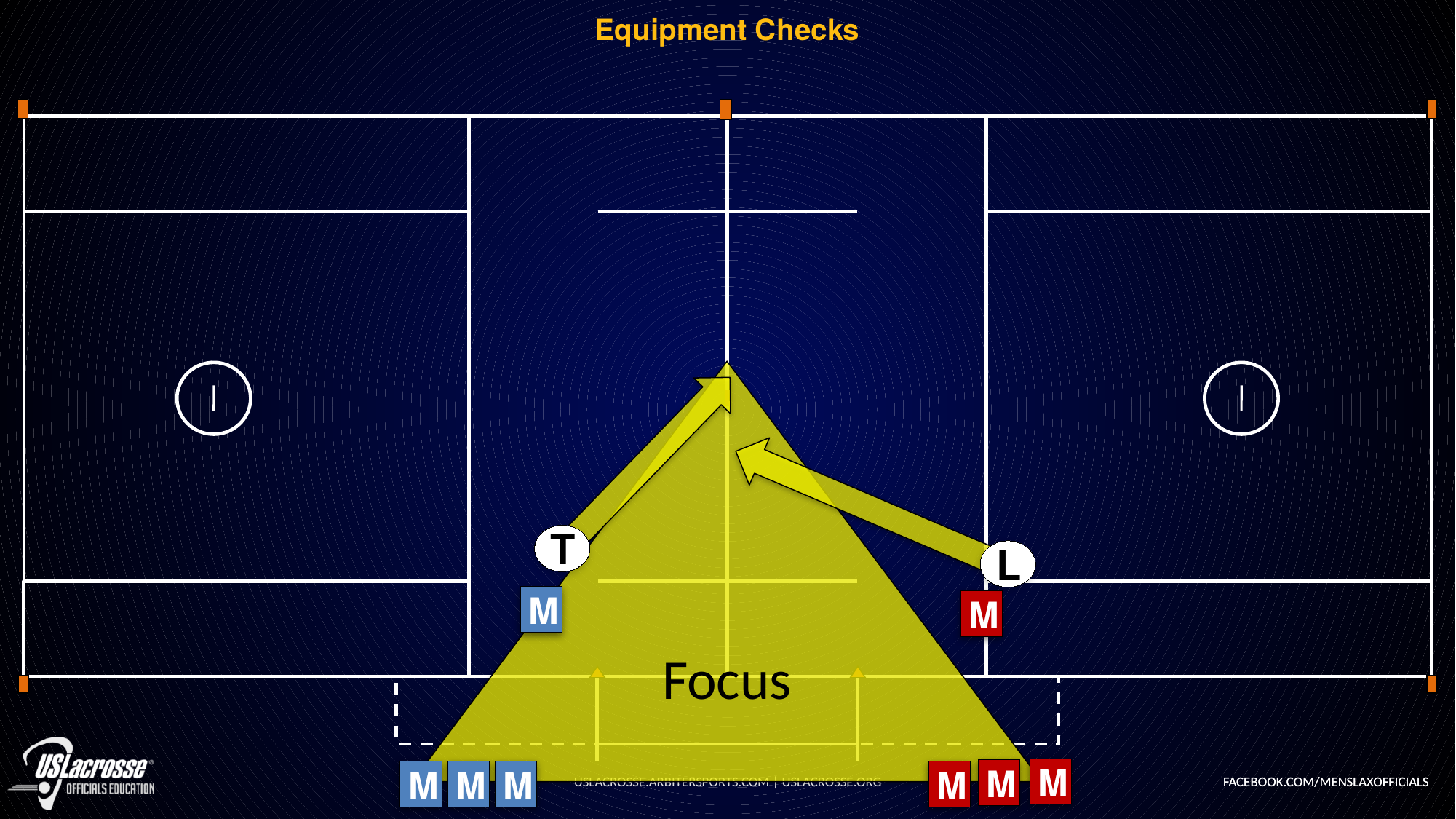

# Equipment Checks
Focus

T
L
M
M
M
USLACROSSE.ARBITERSPORTS.COM | USLACROSSE.ORG
M
M
M
M
M